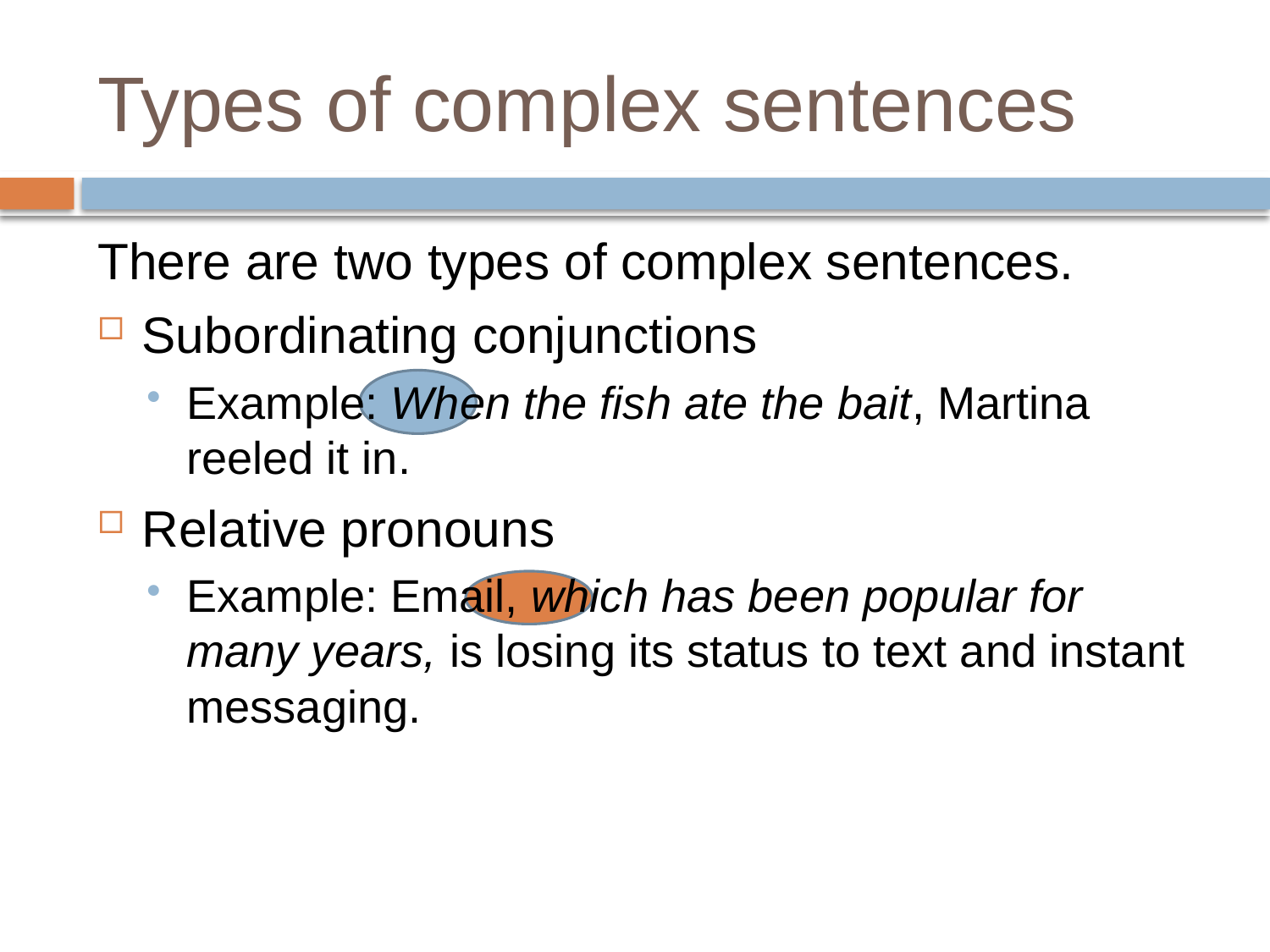

# Types of complex sentences
There are two types of complex sentences.
Subordinating conjunctions
Example: When the fish ate the bait, Martina reeled it in.
Relative pronouns
Example: Email, which has been popular for many years, is losing its status to text and instant messaging.